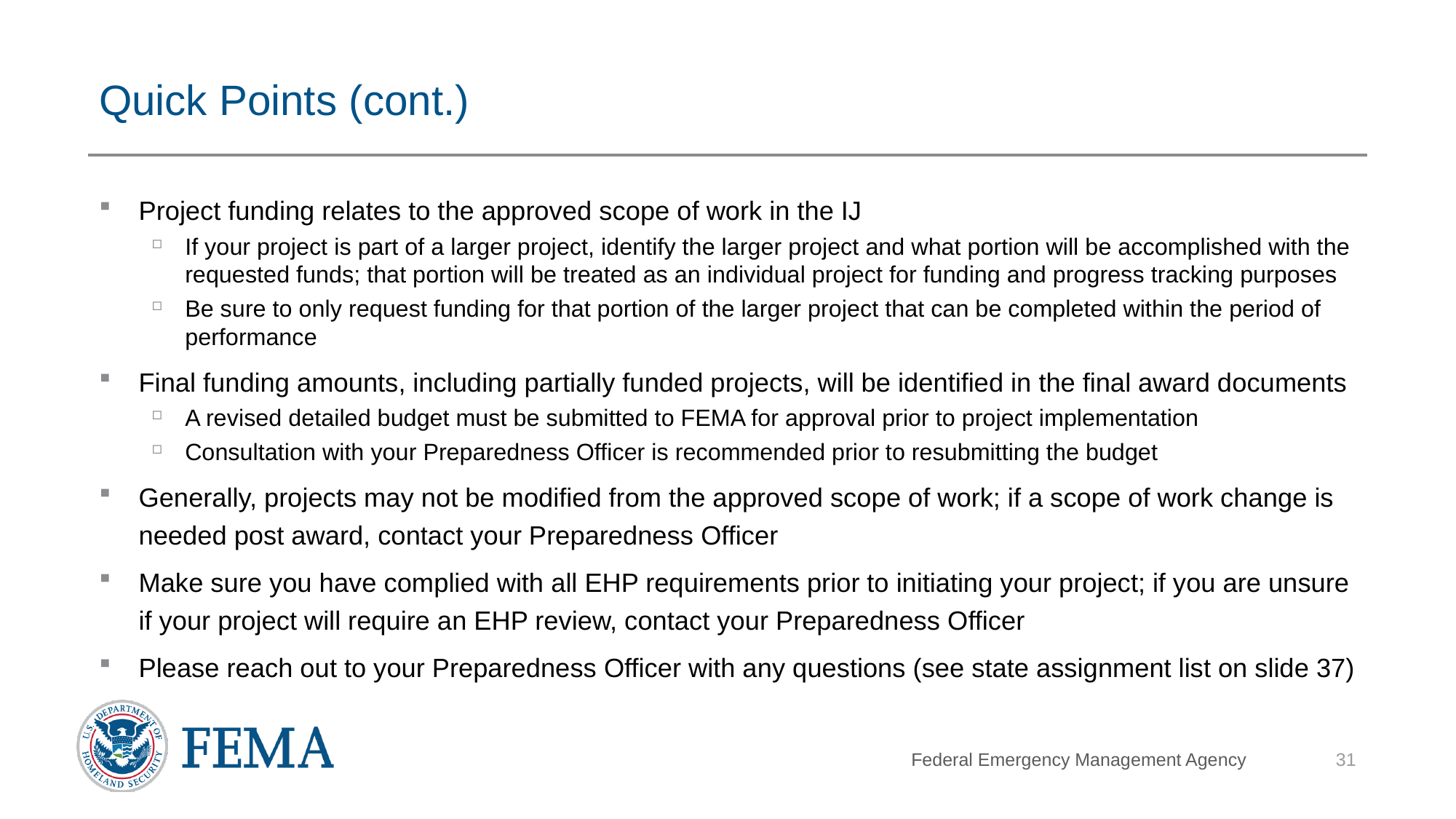

# Quick Points (cont.)
Project funding relates to the approved scope of work in the IJ
If your project is part of a larger project, identify the larger project and what portion will be accomplished with the requested funds; that portion will be treated as an individual project for funding and progress tracking purposes
Be sure to only request funding for that portion of the larger project that can be completed within the period of performance
Final funding amounts, including partially funded projects, will be identified in the final award documents
A revised detailed budget must be submitted to FEMA for approval prior to project implementation
Consultation with your Preparedness Officer is recommended prior to resubmitting the budget
Generally, projects may not be modified from the approved scope of work; if a scope of work change is needed post award, contact your Preparedness Officer
Make sure you have complied with all EHP requirements prior to initiating your project; if you are unsure if your project will require an EHP review, contact your Preparedness Officer
Please reach out to your Preparedness Officer with any questions (see state assignment list on slide 37)

31